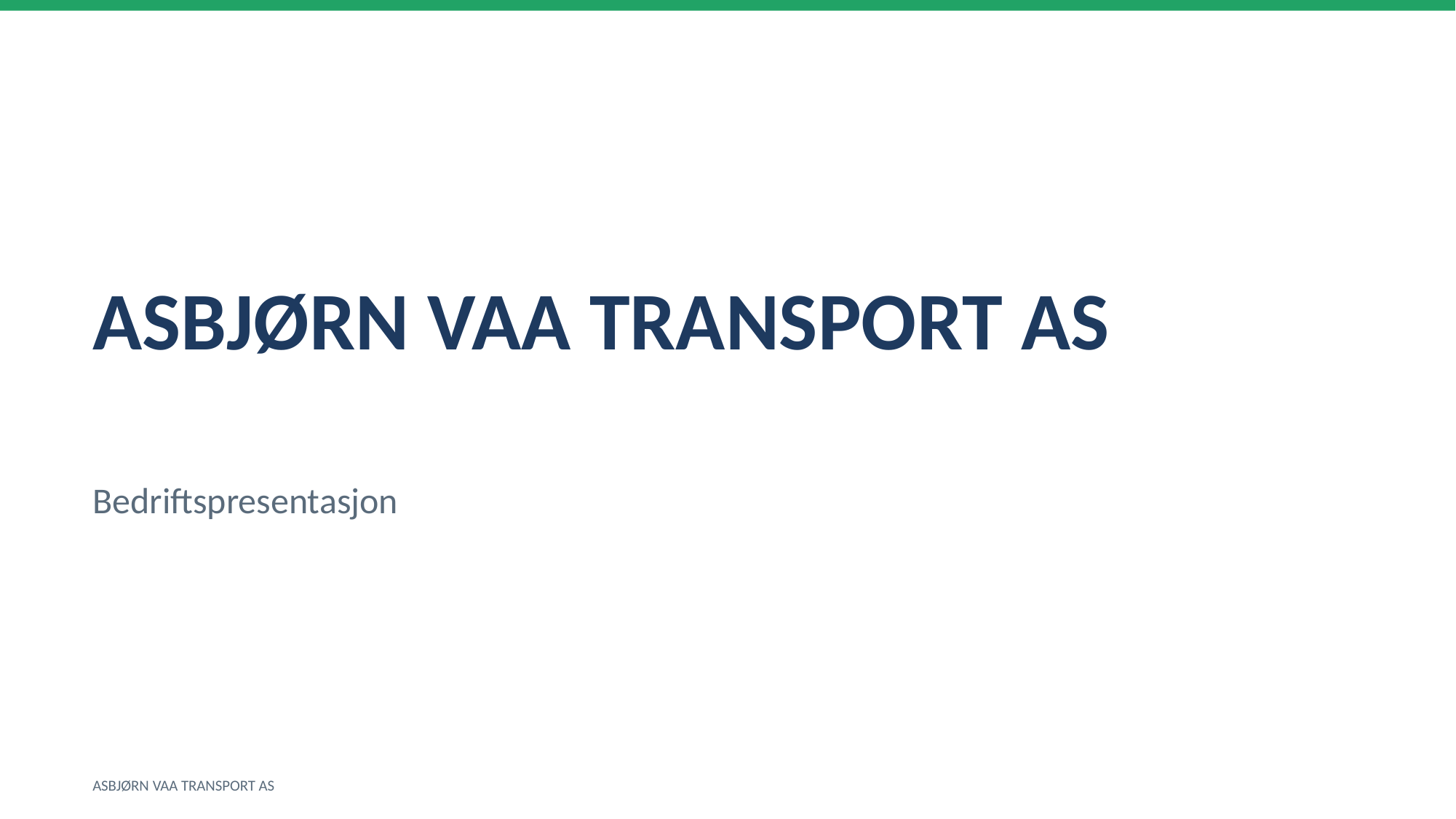

ASBJØRN VAA TRANSPORT AS
Bedriftspresentasjon
ASBJØRN VAA TRANSPORT AS